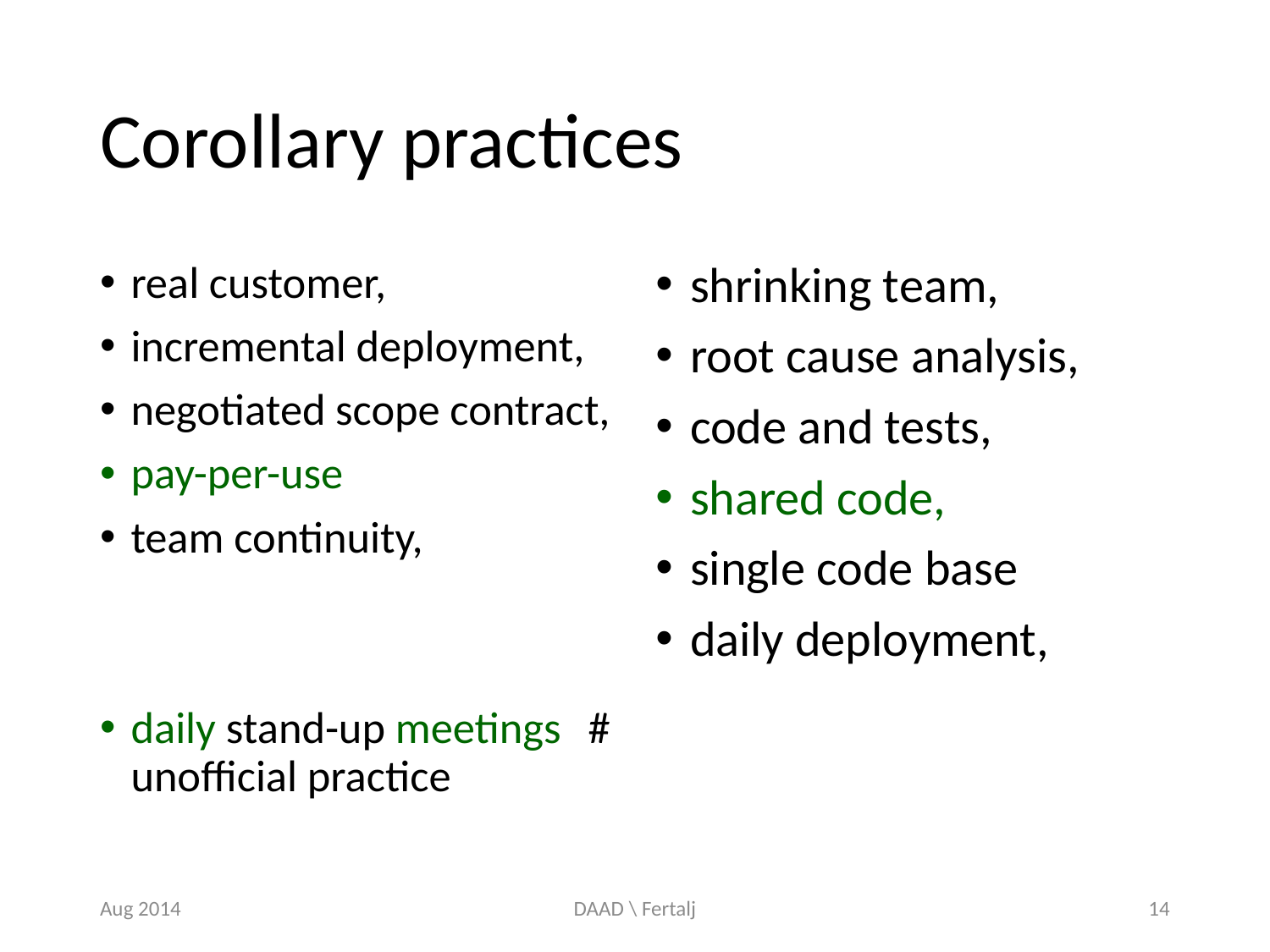

# Corollary practices
real customer,
incremental deployment,
negotiated scope contract,
pay-per-use
team continuity,

daily stand-up meetings 		# unofficial practice
shrinking team,
root cause analysis,
code and tests,
shared code,
single code base
daily deployment,

Aug 2014
DAAD \ Fertalj
14